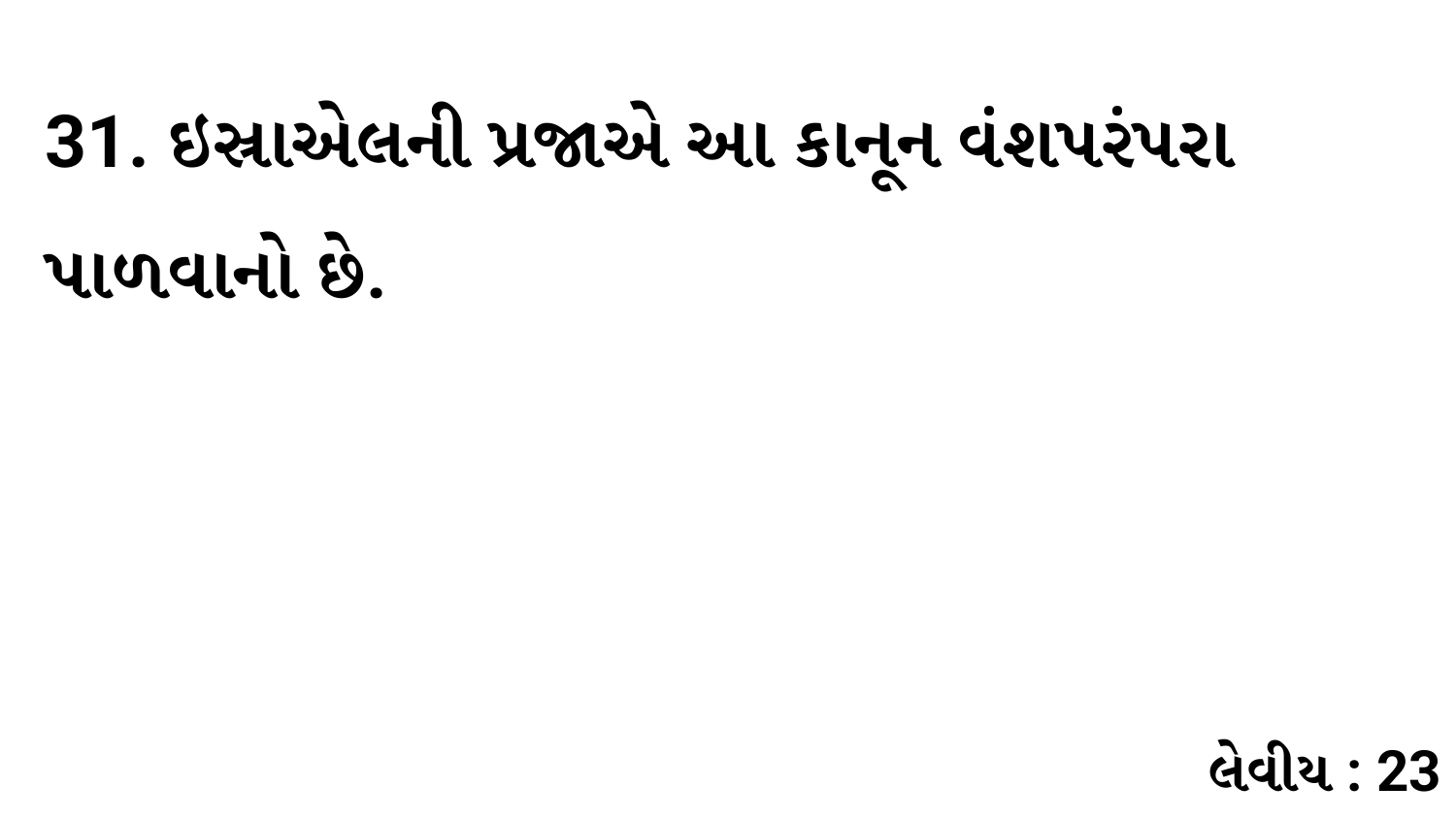

31. ઇસ્રાએલની પ્રજાએ આ કાનૂન વંશપરંપરા પાળવાનો છે.
લેવીય : 23